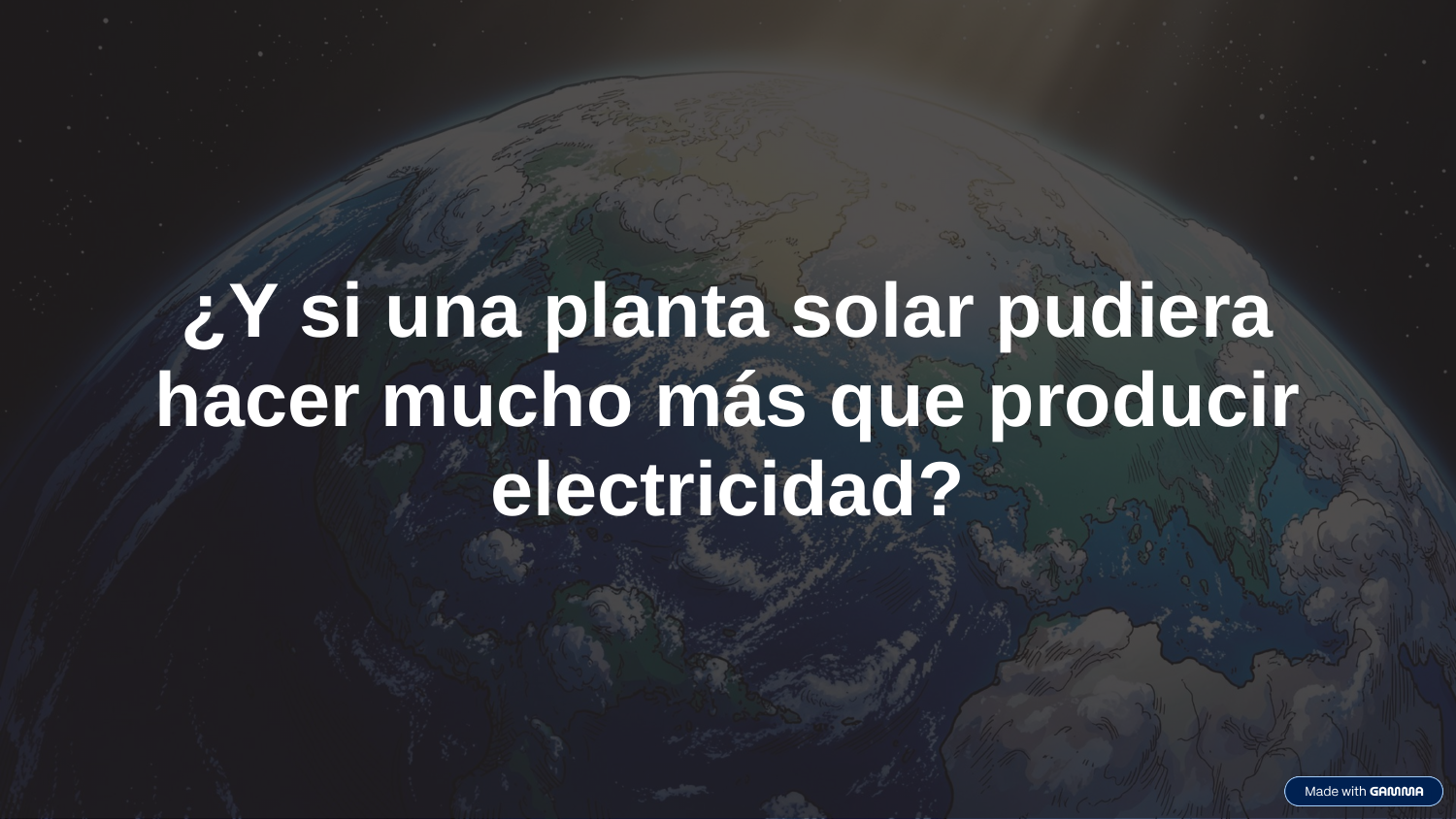

¿Y si una planta solar pudiera hacer mucho más que producir electricidad?